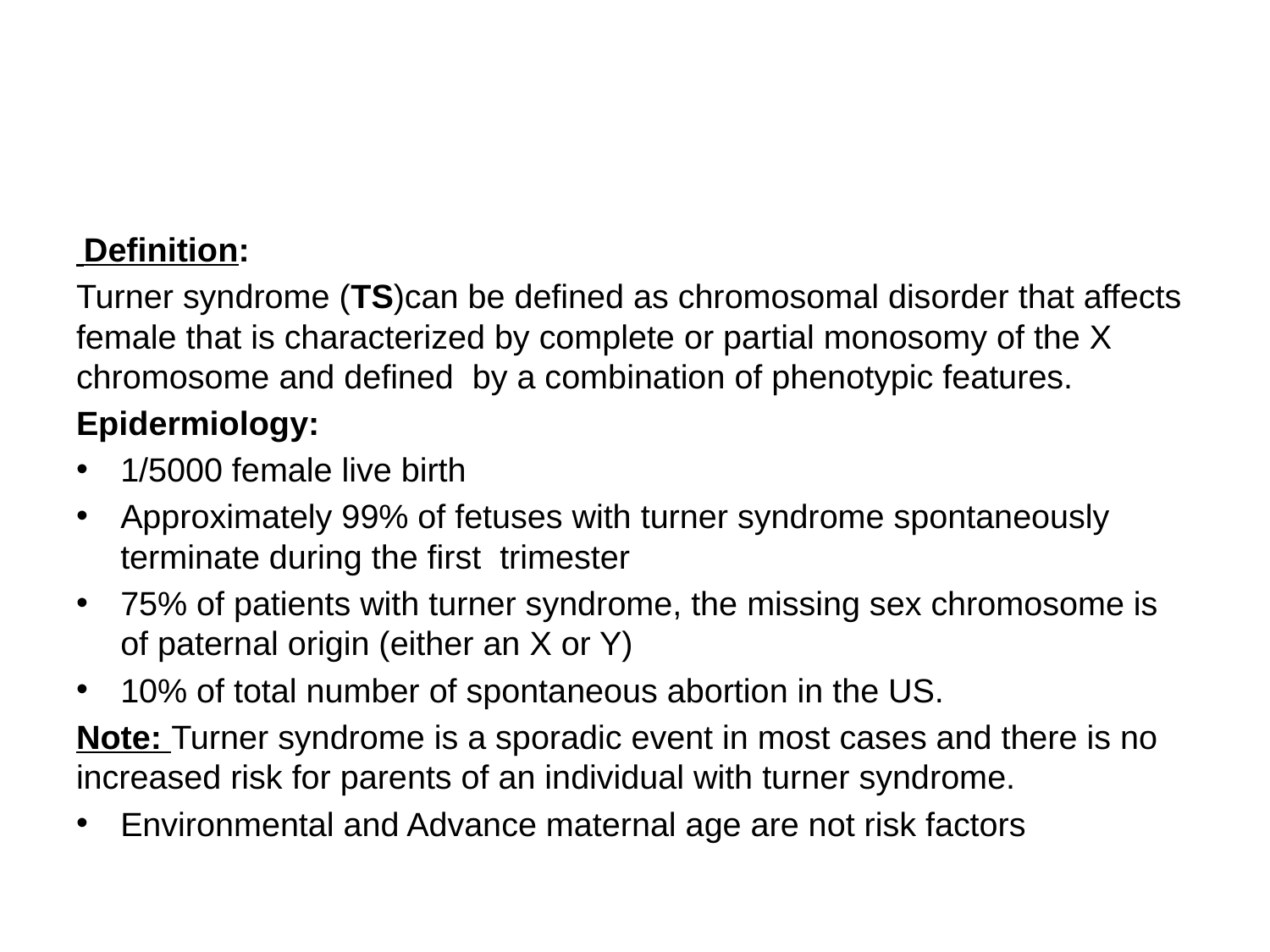

#
 Definition:
Turner syndrome (TS)can be defined as chromosomal disorder that affects female that is characterized by complete or partial monosomy of the X chromosome and defined  by a combination of phenotypic features.
Epidermiology:
1/5000 female live birth
Approximately 99% of fetuses with turner syndrome spontaneously terminate during the first  trimester
75% of patients with turner syndrome, the missing sex chromosome is of paternal origin (either an X or Y)
10% of total number of spontaneous abortion in the US.
Note: Turner syndrome is a sporadic event in most cases and there is no increased risk for parents of an individual with turner syndrome.
Environmental and Advance maternal age are not risk factors